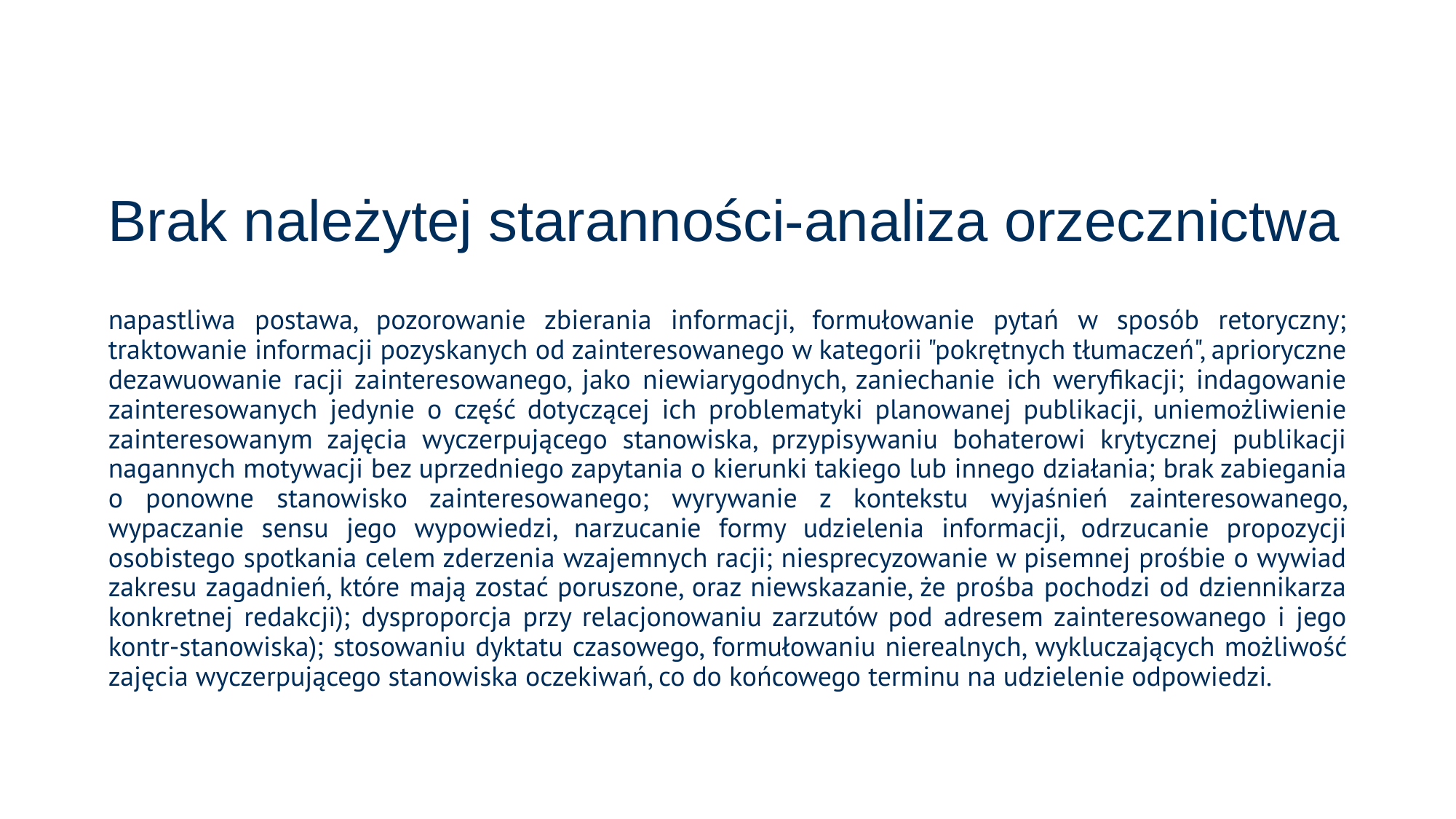

# Brak należytej staranności-analiza orzecznictwa
napastliwa postawa, pozorowanie zbierania informacji, formułowanie pytań w sposób retoryczny; traktowanie informacji pozyskanych od zainteresowanego w kategorii "pokrętnych tłumaczeń", aprioryczne dezawuowanie racji zainteresowanego, jako niewiarygodnych, zaniechanie ich weryfikacji; indagowanie zainteresowanych jedynie o część dotyczącej ich problematyki planowanej publikacji, uniemożliwienie zainteresowanym zajęcia wyczerpującego stanowiska, przypisywaniu bohaterowi krytycznej publikacji nagannych motywacji bez uprzedniego zapytania o kierunki takiego lub innego działania; brak zabiegania o ponowne stanowisko zainteresowanego; wyrywanie z kontekstu wyjaśnień zainteresowanego, wypaczanie sensu jego wypowiedzi, narzucanie formy udzielenia informacji, odrzucanie propozycji osobistego spotkania celem zderzenia wzajemnych racji; niesprecyzowanie w pisemnej prośbie o wywiad zakresu zagadnień, które mają zostać poruszone, oraz niewskazanie, że prośba pochodzi od dziennikarza konkretnej redakcji); dysproporcja przy relacjonowaniu zarzutów pod adresem zainteresowanego i jego kontr-stanowiska); stosowaniu dyktatu czasowego, formułowaniu nierealnych, wykluczających możliwość zajęcia wyczerpującego stanowiska oczekiwań, co do końcowego terminu na udzielenie odpowiedzi.